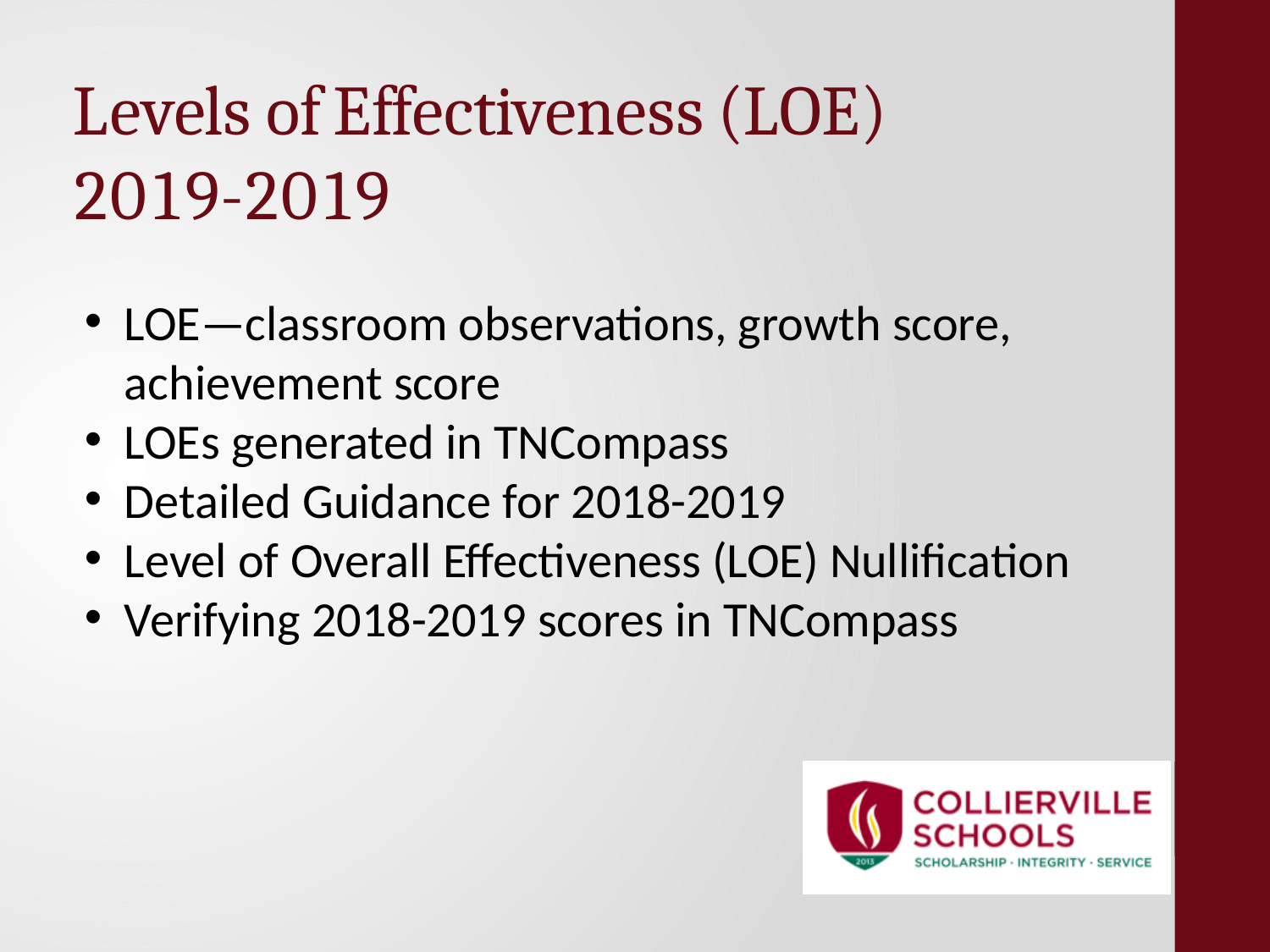

# Levels of Effectiveness (LOE) 2019-2019
LOE—classroom observations, growth score, achievement score
LOEs generated in TNCompass
Detailed Guidance for 2018-2019
Level of Overall Effectiveness (LOE) Nullification
Verifying 2018-2019 scores in TNCompass